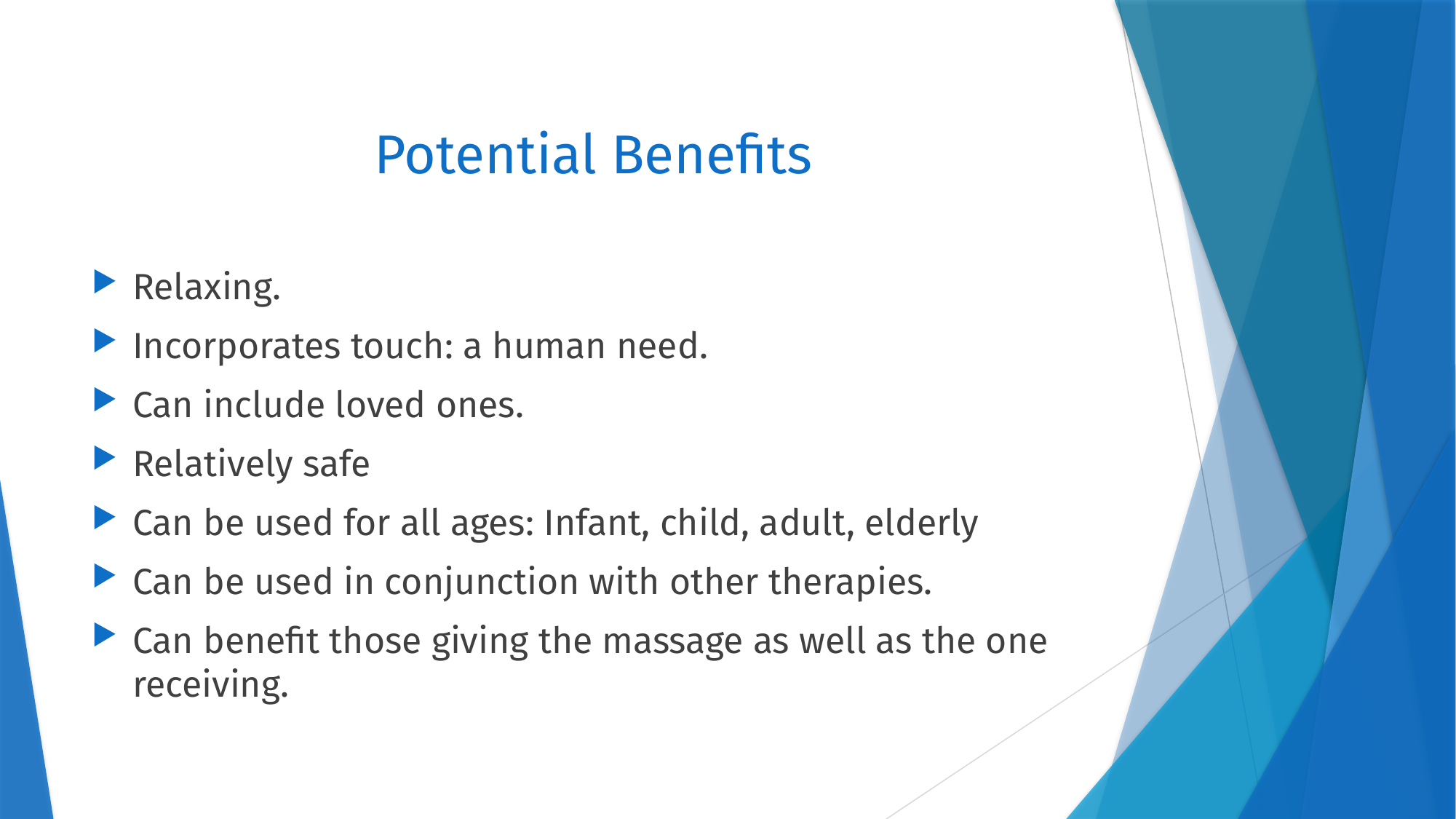

# Potential Benefits
Relaxing.
Incorporates touch: a human need.
Can include loved ones.
Relatively safe
Can be used for all ages: Infant, child, adult, elderly
Can be used in conjunction with other therapies.
Can benefit those giving the massage as well as the one receiving.